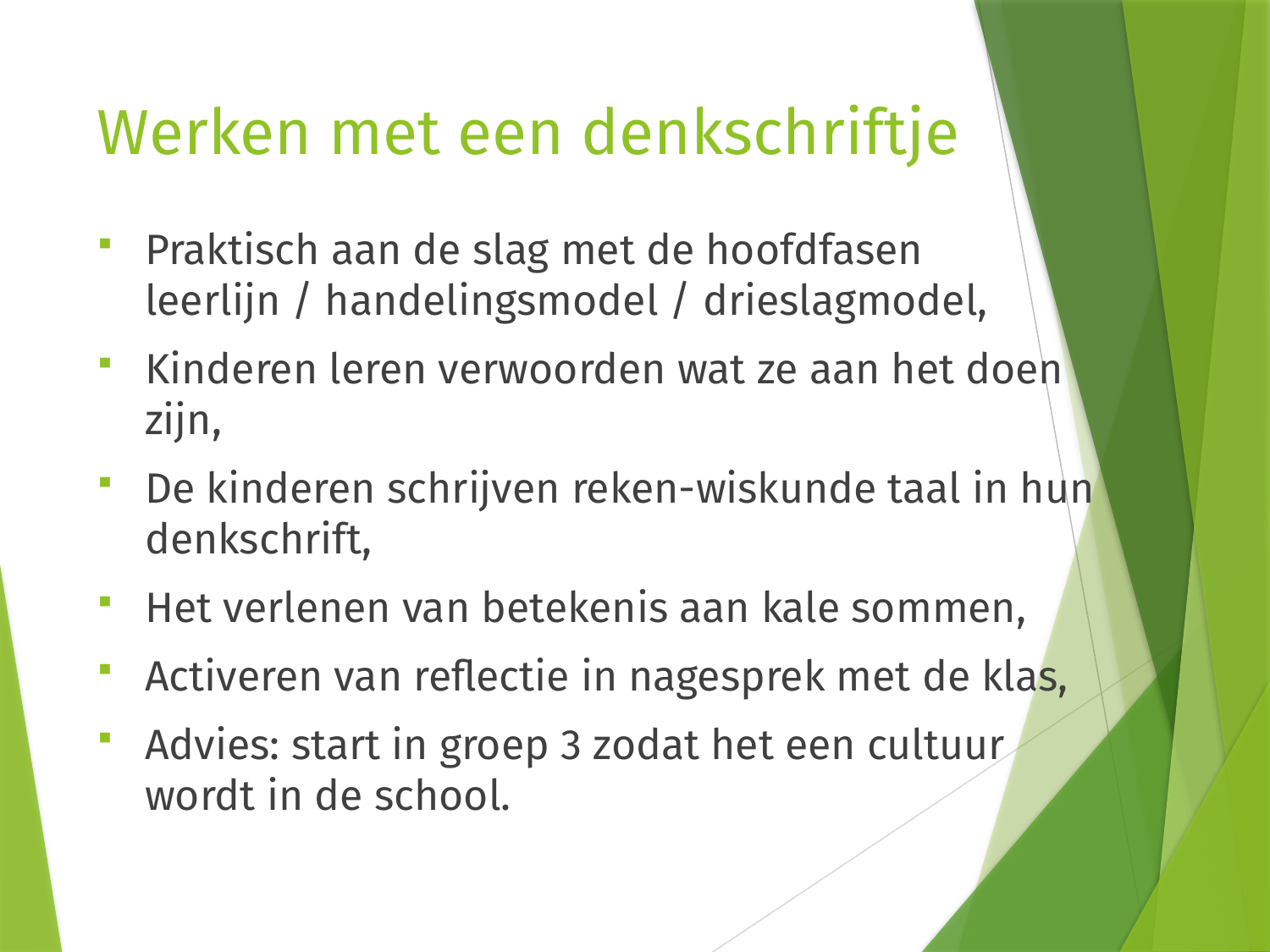

# Werken met een denkschriftje
Praktisch aan de slag met de hoofdfasen leerlijn / handelingsmodel / drieslagmodel,
Kinderen leren verwoorden wat ze aan het doen zijn,
De kinderen schrijven reken-wiskunde taal in hun denkschrift,
Het verlenen van betekenis aan kale sommen,
Activeren van reflectie in nagesprek met de klas,
Advies: start in groep 3 zodat het een cultuur wordt in de school.